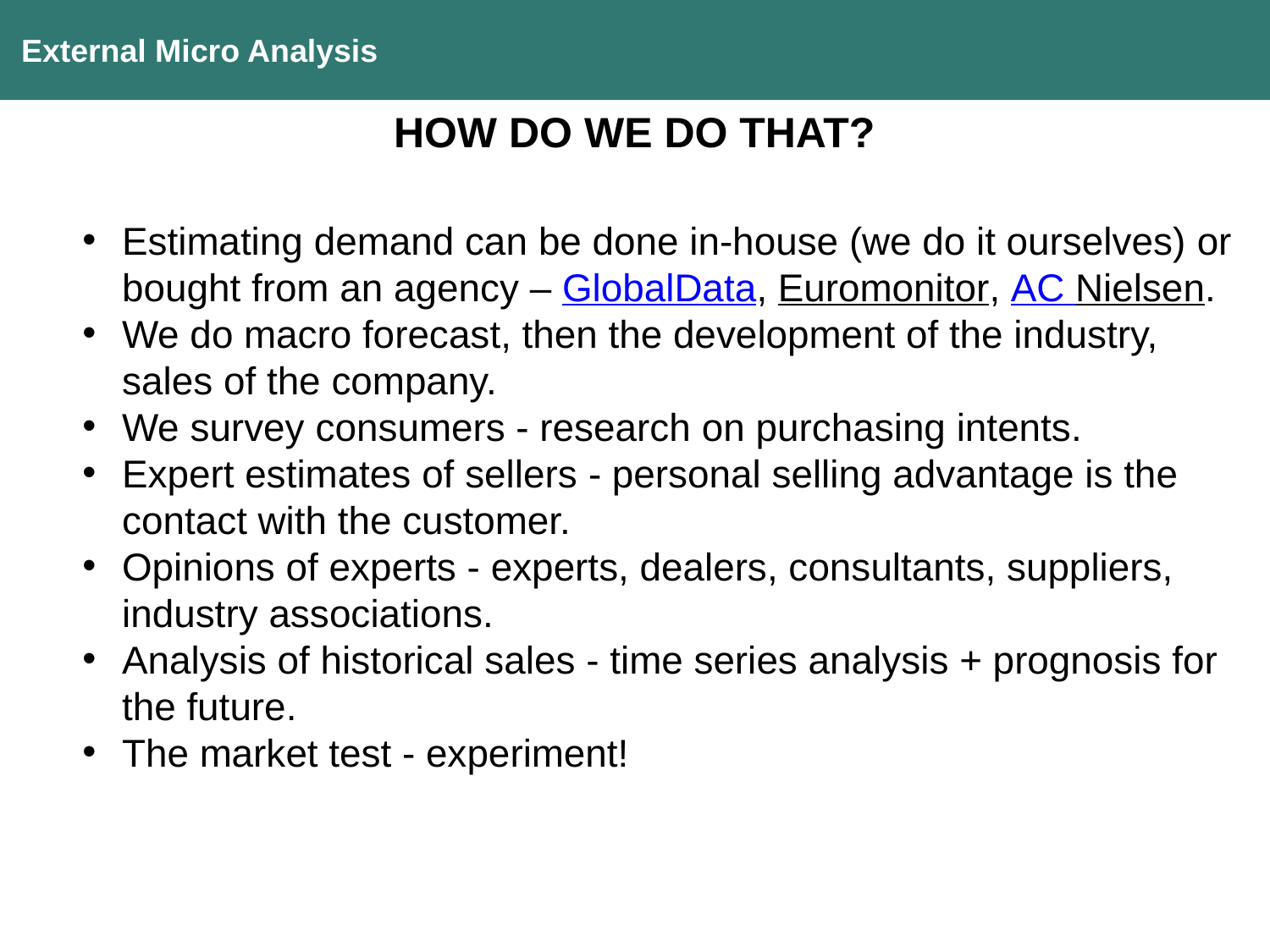

External Micro Analysis
HOW DO WE DO THAT?
Estimating demand can be done in-house (we do it ourselves) or bought from an agency – GlobalData, Euromonitor, AC Nielsen.
We do macro forecast, then the development of the industry, sales of the company.
We survey consumers - research on purchasing intents.
Expert estimates of sellers - personal selling advantage is the contact with the customer.
Opinions of experts - experts, dealers, consultants, suppliers, industry associations.
Analysis of historical sales - time series analysis + prognosis for the future.
The market test - experiment!